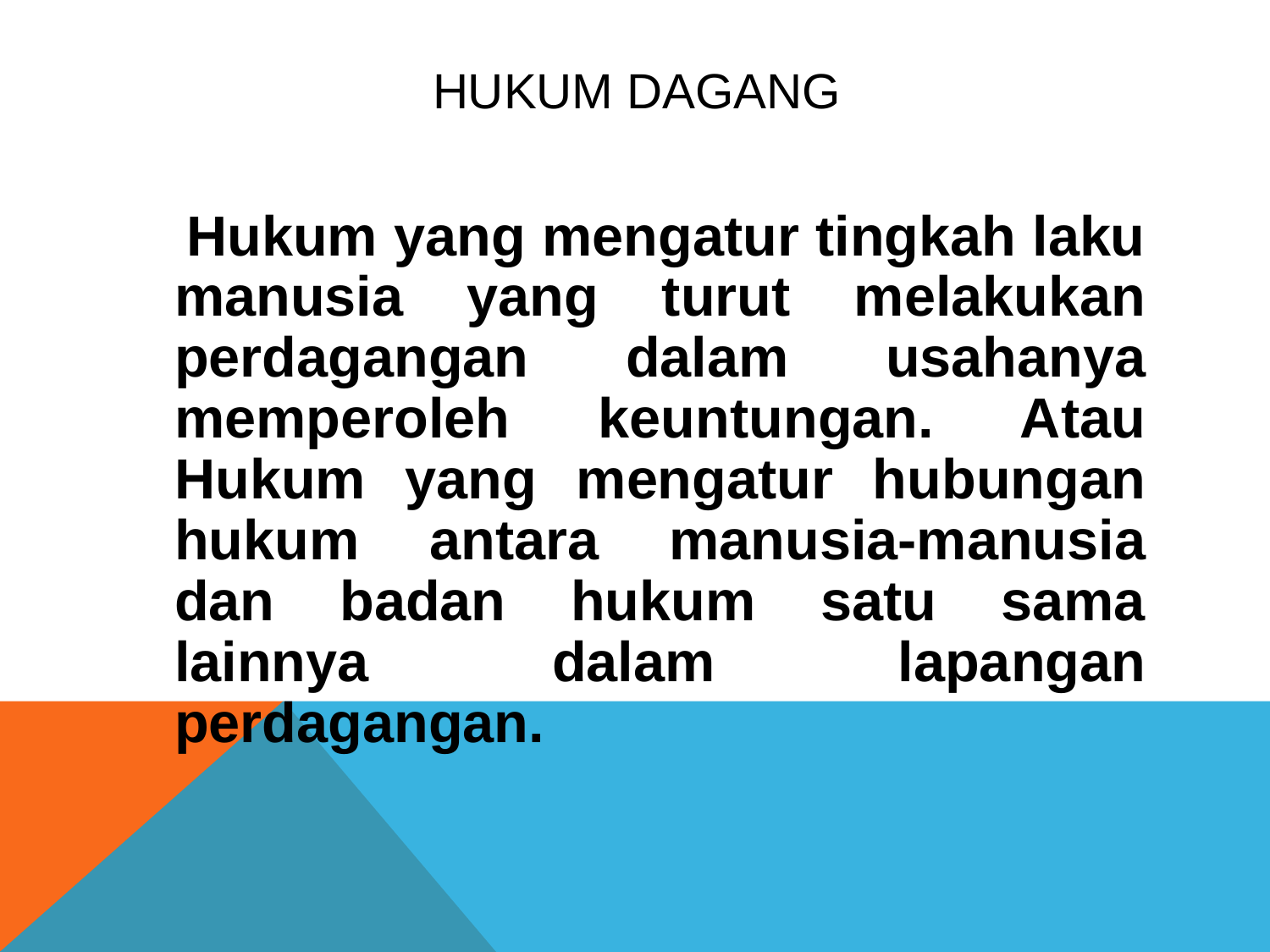

# Hukum Dagang

      Hukum yang mengatur tingkah laku manusia yang turut melakukan perdagangan dalam usahanya memperoleh keuntungan. Atau Hukum yang mengatur hubungan hukum antara manusia-manusia dan badan hukum satu sama lainnya dalam lapangan perdagangan.